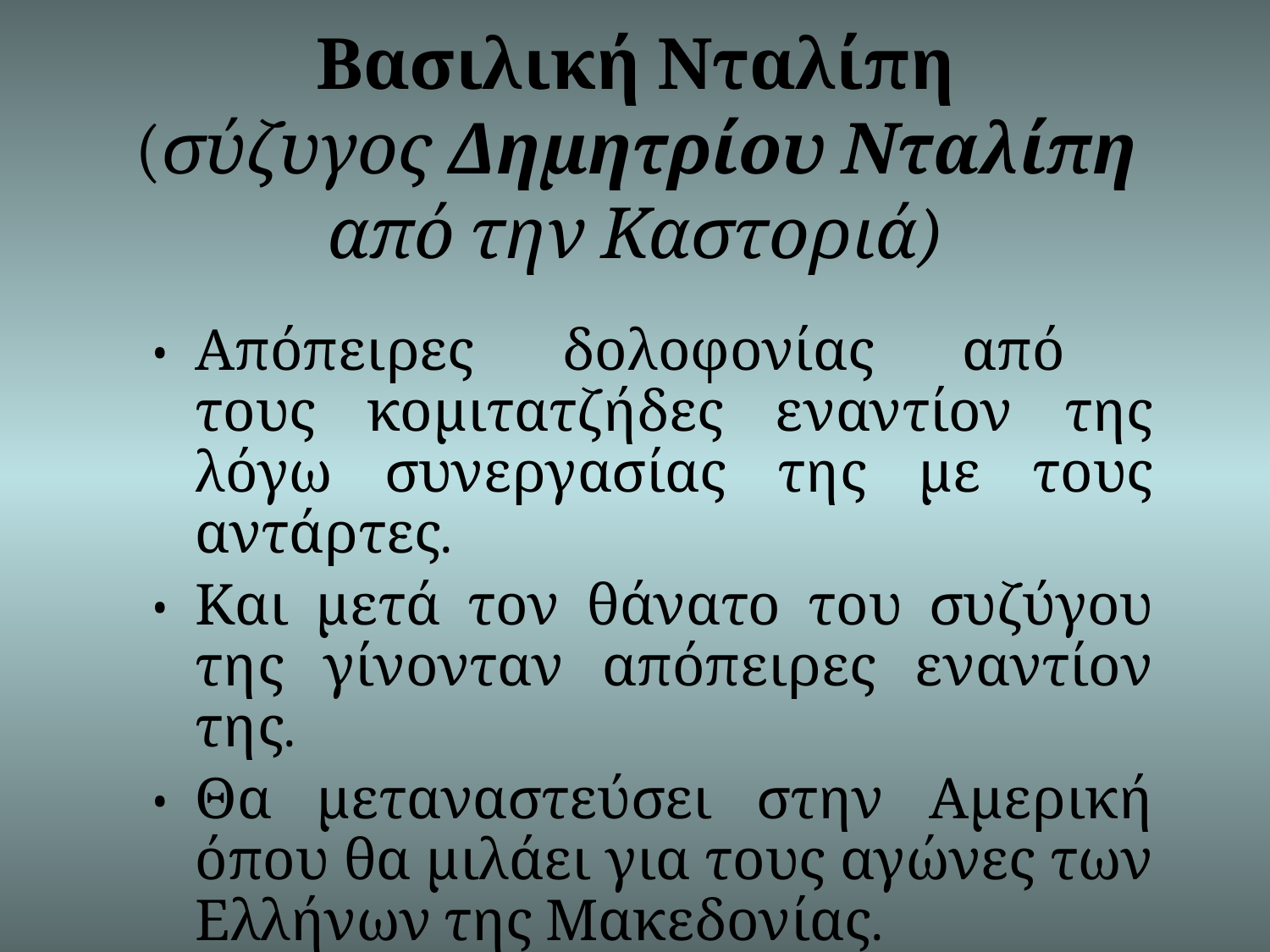

# Βασιλική Νταλίπη (σύζυγος Δημητρίου Νταλίπη από την Καστοριά)

Απόπειρες δολοφονίας από
τους κομιτατζήδες εναντίον της λόγω συνεργασίας της με τους αντάρτες.
Και μετά τον θάνατο του συζύγου της γίνονταν απόπειρες εναντίον της.
Θα μεταναστεύσει στην Αμερική όπου θα μιλάει για τους αγώνες των Ελλήνων της Μακεδονίας.